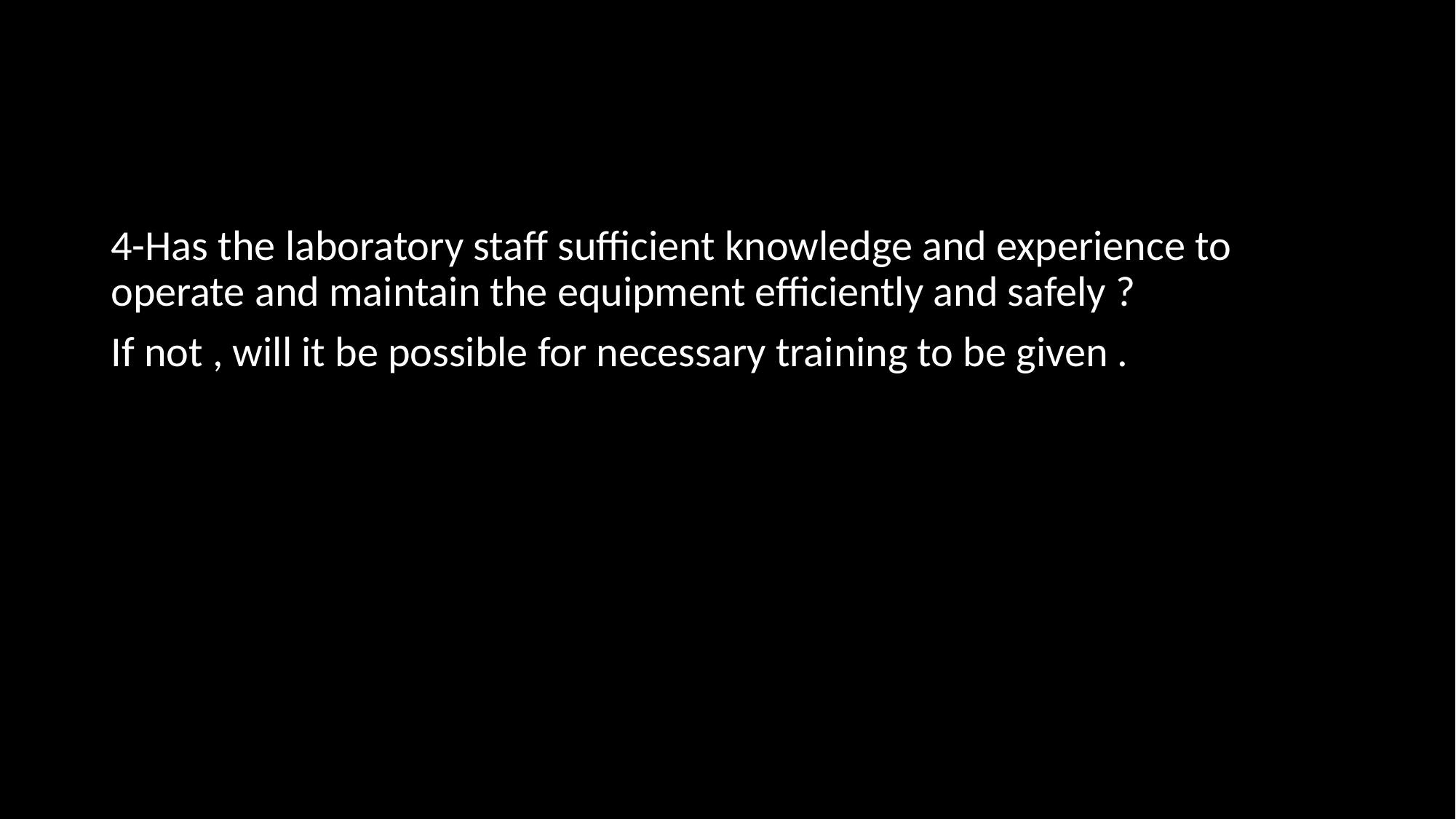

#
4-Has the laboratory staff sufficient knowledge and experience to operate and maintain the equipment efficiently and safely ?
If not , will it be possible for necessary training to be given .